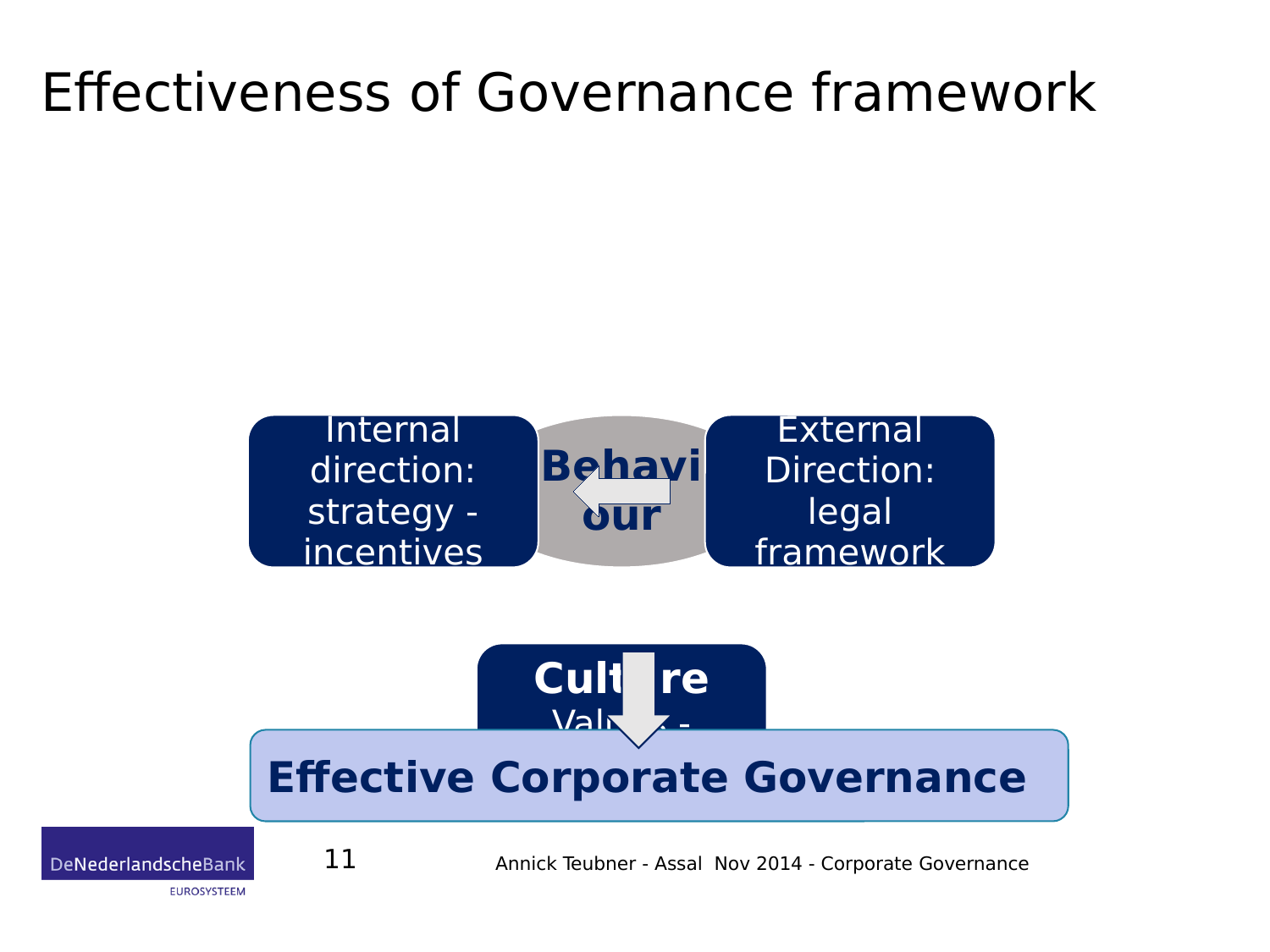

# Effectiveness of Governance framework
Behaviour
External Direction: legal framework
Culture
Values - practices
Internal direction:
strategy - incentives

Effective Corporate Governance
11
Annick Teubner - Assal  Nov 2014 - Corporate Governance